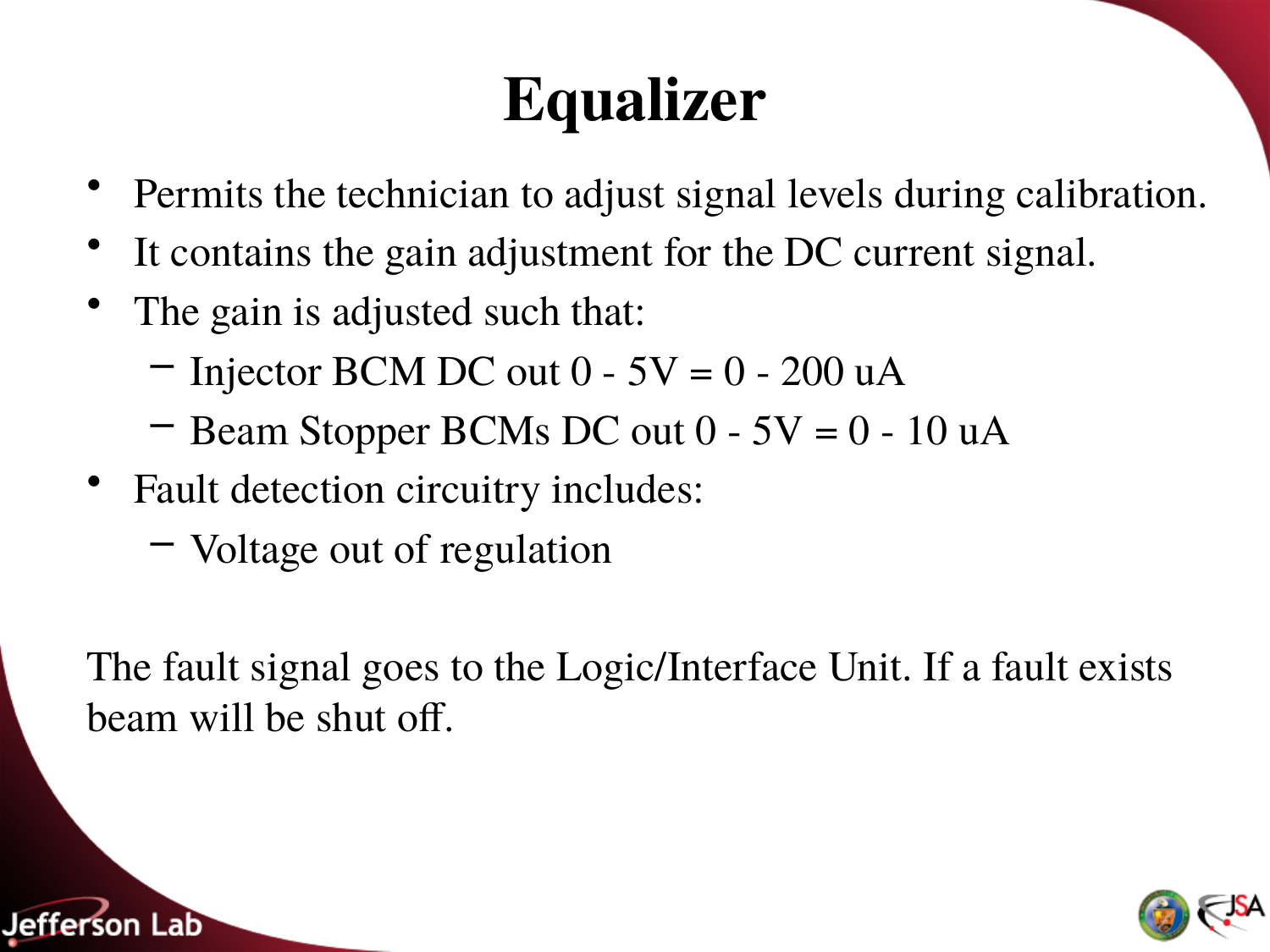

# Equalizer
Permits the technician to adjust signal levels during calibration.
It contains the gain adjustment for the DC current signal.
The gain is adjusted such that:
Injector BCM DC out 0 - 5V = 0 - 200 uA
Beam Stopper BCMs DC out 0 - 5V = 0 - 10 uA
Fault detection circuitry includes:
Voltage out of regulation

The fault signal goes to the Logic/Interface Unit. If a fault exists beam will be shut off.